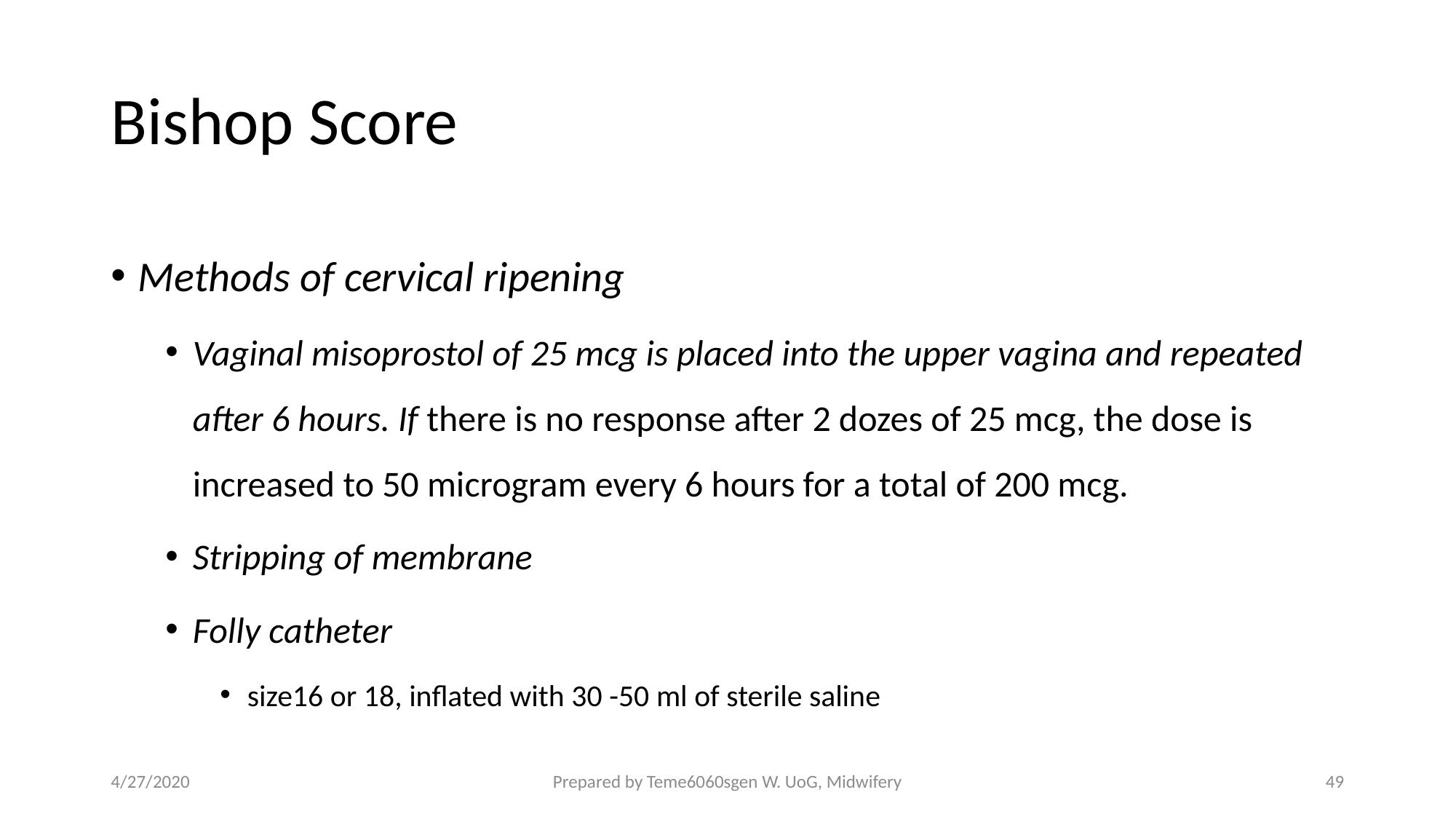

# Bishop Score
Methods of cervical ripening
Vaginal misoprostol of 25 mcg is placed into the upper vagina and repeated after 6 hours. If there is no response after 2 dozes of 25 mcg, the dose is increased to 50 microgram every 6 hours for a total of 200 mcg.
Stripping of membrane
Folly catheter
size16 or 18, inflated with 30 -50 ml of sterile saline
4/27/2020
Prepared by Teme6060sgen W. UoG, Midwifery
49